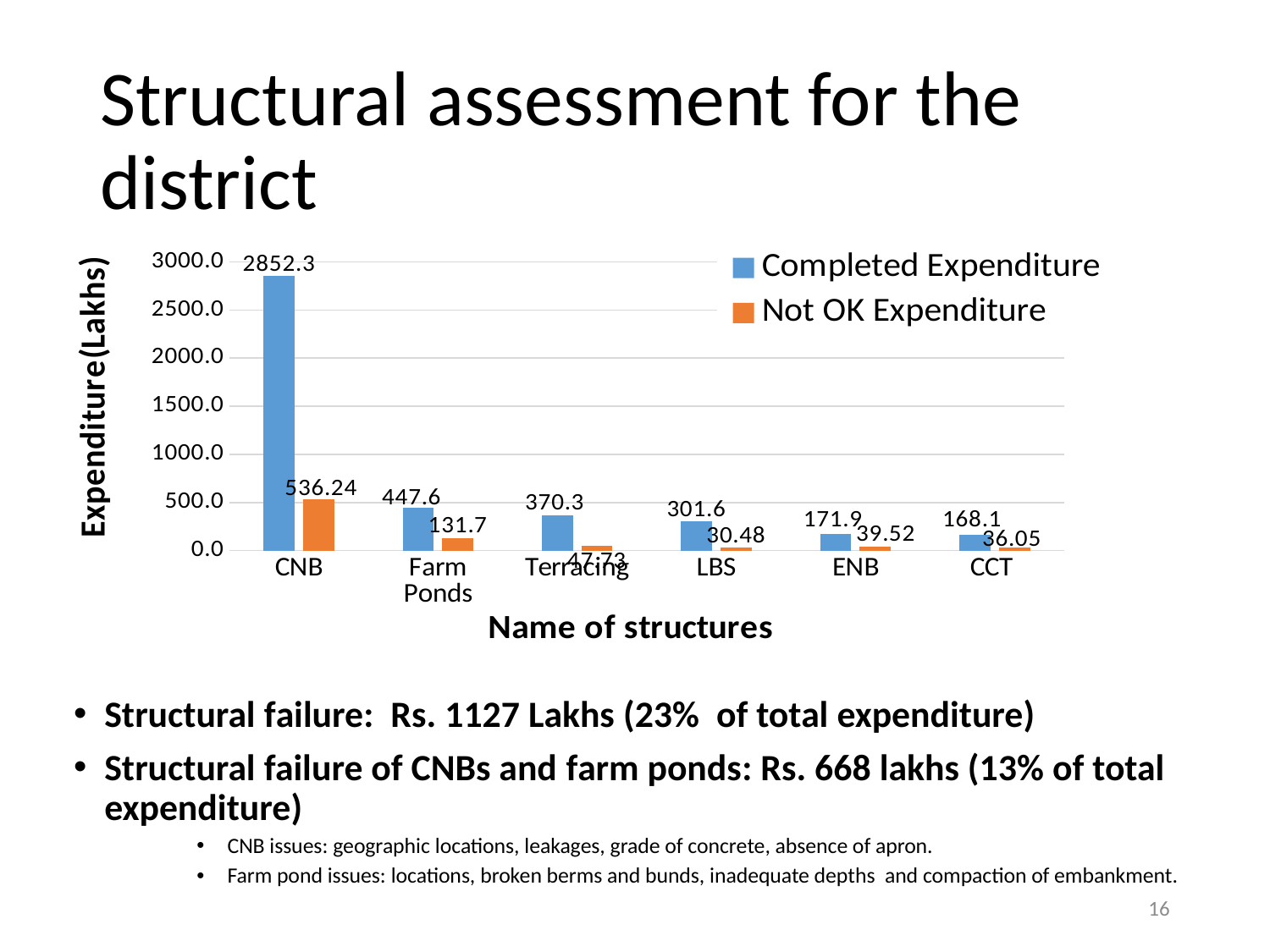

# Structural assessment for the district

### Chart

| Category | Completed Expenditure | Not OK Expenditure |
|---|---|---|
| CNB | 2852.25 | 536.24 |
| Farm Ponds | 447.61 | 131.7 |
| Terracing | 370.31 | 47.73 |
| LBS | 301.6 | 30.48 |
| ENB | 171.85 | 39.52 |
| CCT  | 168.12 | 36.05 |
Structural failure:  Rs. 1127 Lakhs (23%  of total expenditure)
Structural failure of CNBs and farm ponds: Rs. 668 lakhs (13% of total expenditure)
CNB issues: geographic locations, leakages, grade of concrete, absence of apron.
Farm pond issues: locations, broken berms and bunds, inadequate depths  and compaction of embankment.

16